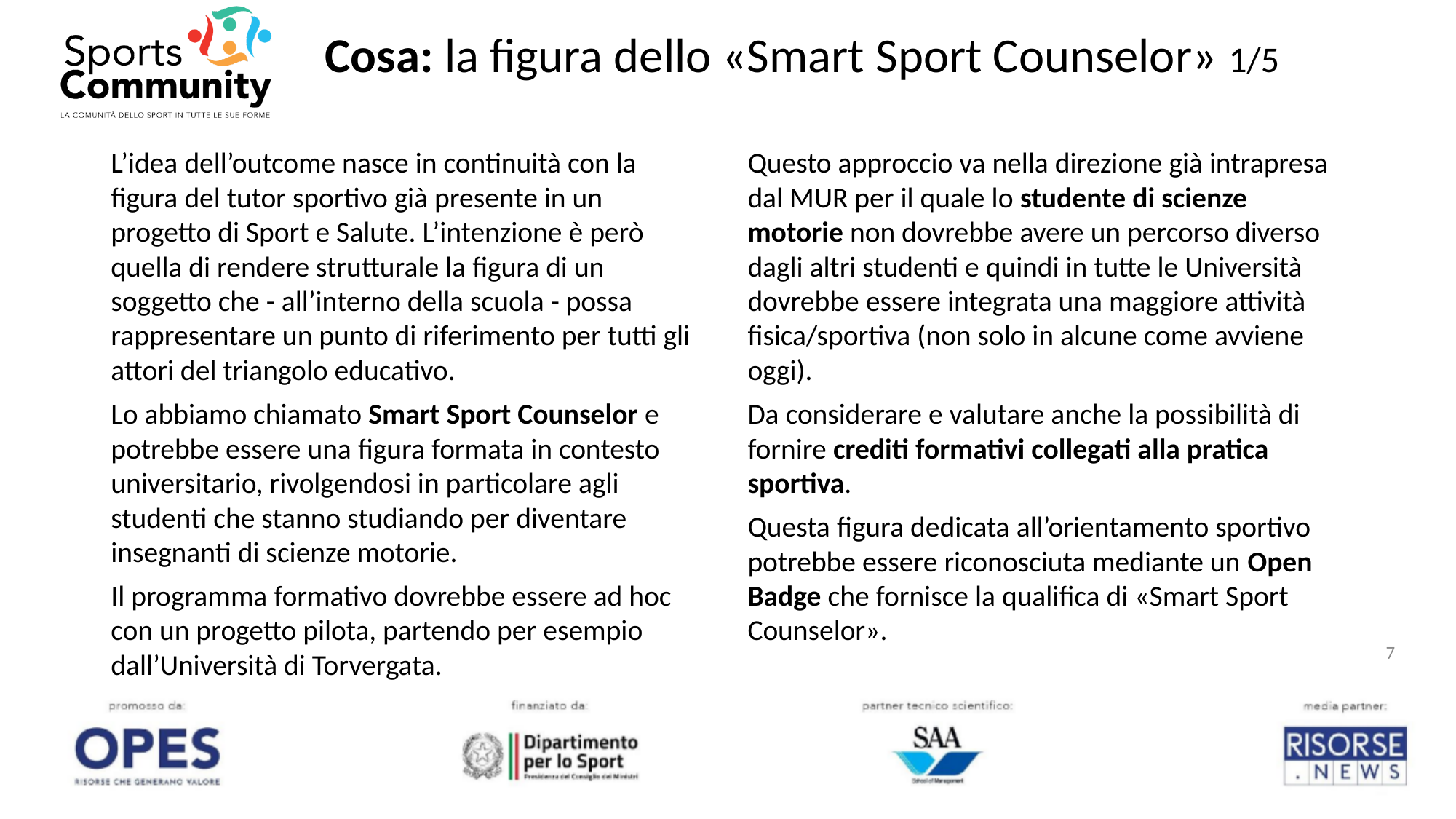

# Cosa: la figura dello «Smart Sport Counselor» 1/5
L’idea dell’outcome nasce in continuità con la figura del tutor sportivo già presente in un progetto di Sport e Salute. L’intenzione è però quella di rendere strutturale la figura di un soggetto che - all’interno della scuola - possa rappresentare un punto di riferimento per tutti gli attori del triangolo educativo.
Lo abbiamo chiamato Smart Sport Counselor e potrebbe essere una figura formata in contesto universitario, rivolgendosi in particolare agli studenti che stanno studiando per diventare insegnanti di scienze motorie.
Il programma formativo dovrebbe essere ad hoc con un progetto pilota, partendo per esempio dall’Università di Torvergata.

Questo approccio va nella direzione già intrapresa dal MUR per il quale lo studente di scienze motorie non dovrebbe avere un percorso diverso dagli altri studenti e quindi in tutte le Università dovrebbe essere integrata una maggiore attività fisica/sportiva (non solo in alcune come avviene oggi).
Da considerare e valutare anche la possibilità di fornire crediti formativi collegati alla pratica sportiva.
Questa figura dedicata all’orientamento sportivo potrebbe essere riconosciuta mediante un Open Badge che fornisce la qualifica di «Smart Sport Counselor».

7